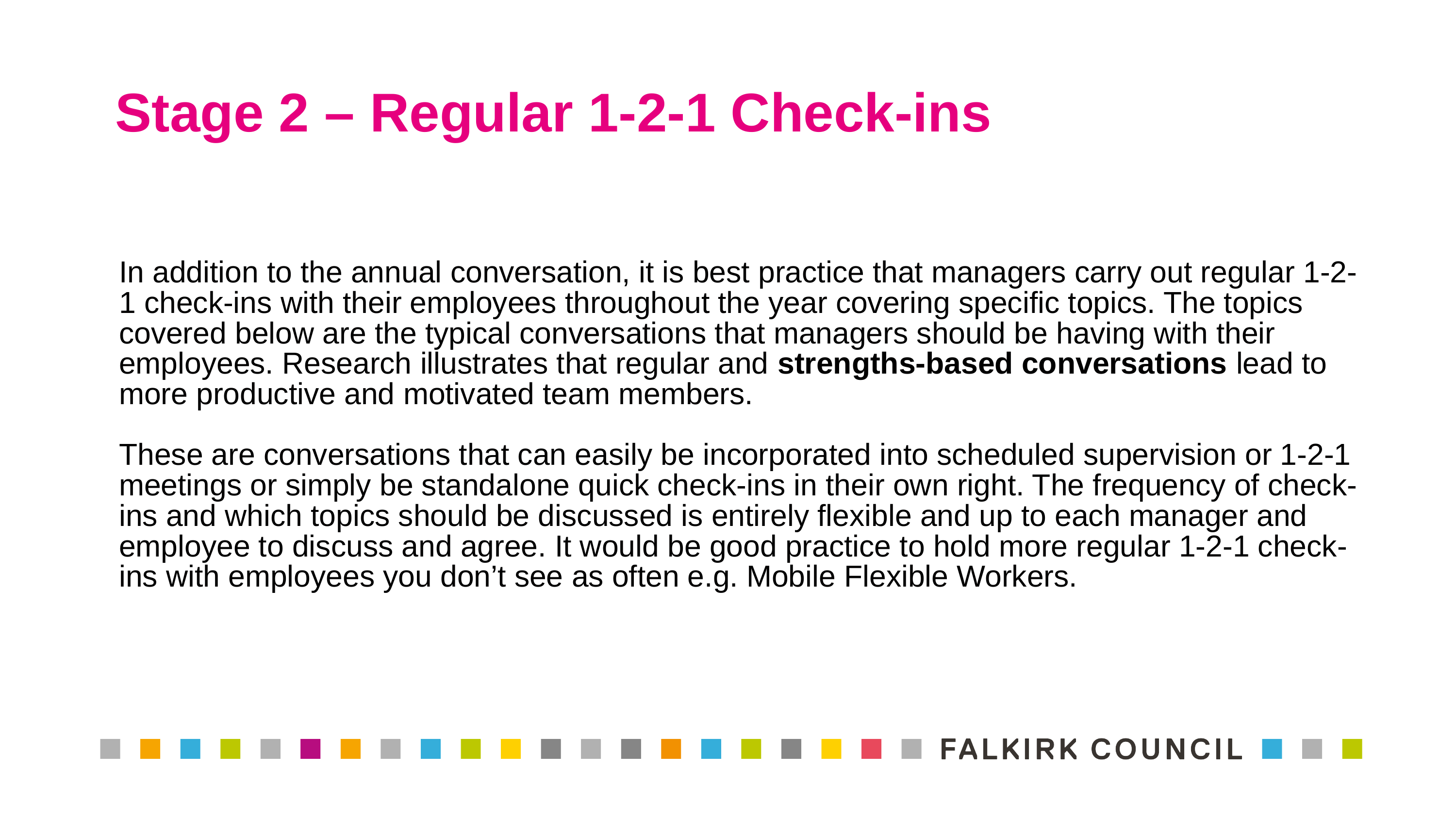

# Stage 2 – Regular 1-2-1 Check-ins
In addition to the annual conversation, it is best practice that managers carry out regular 1-2-1 check-ins with their employees throughout the year covering specific topics. The topics covered below are the typical conversations that managers should be having with their employees. Research illustrates that regular and strengths-based conversations lead to more productive and motivated team members.
These are conversations that can easily be incorporated into scheduled supervision or 1-2-1 meetings or simply be standalone quick check-ins in their own right. The frequency of check-ins and which topics should be discussed is entirely flexible and up to each manager and employee to discuss and agree. It would be good practice to hold more regular 1-2-1 check-ins with employees you don’t see as often e.g. Mobile Flexible Workers.